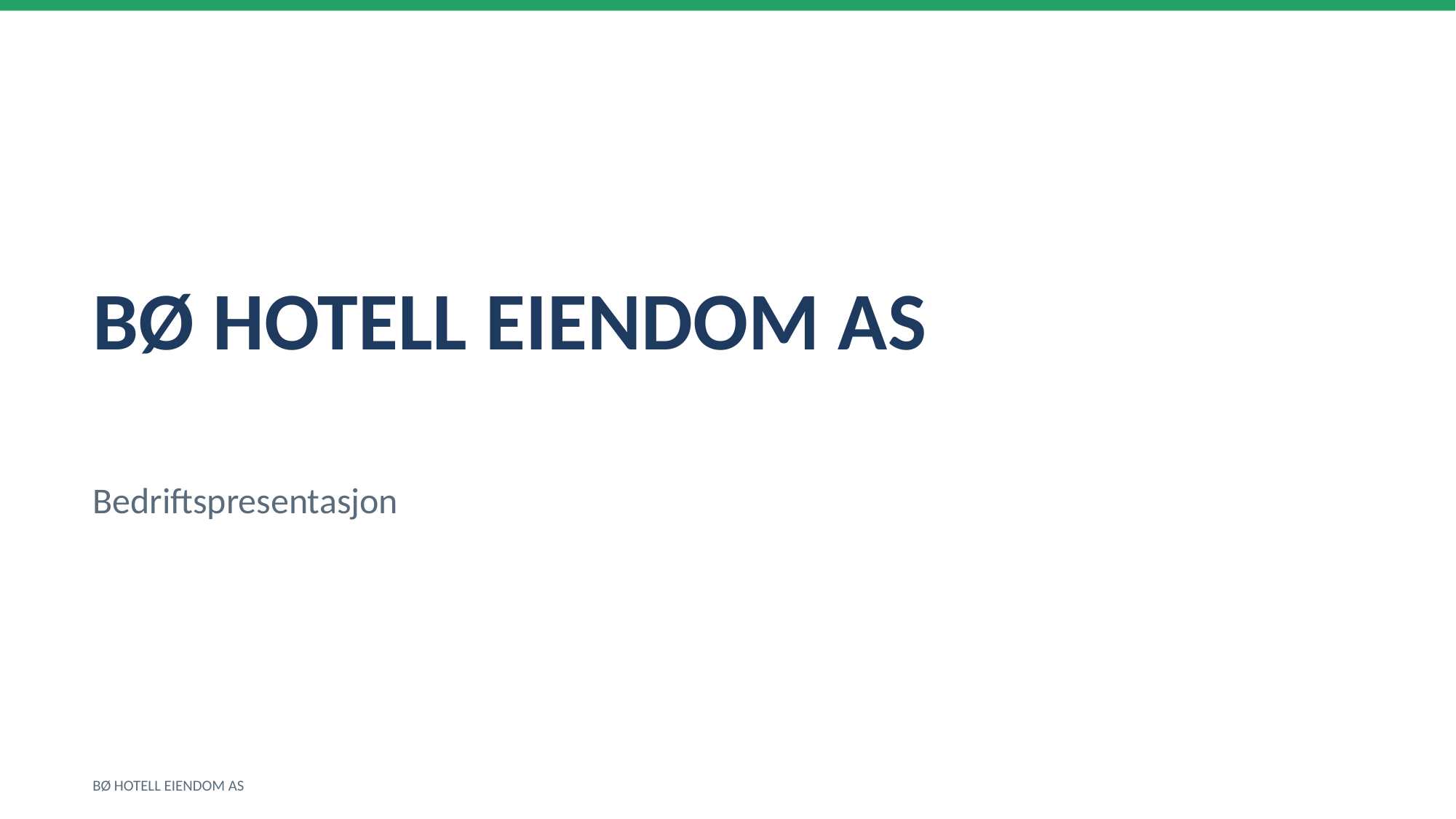

BØ HOTELL EIENDOM AS
Bedriftspresentasjon
BØ HOTELL EIENDOM AS